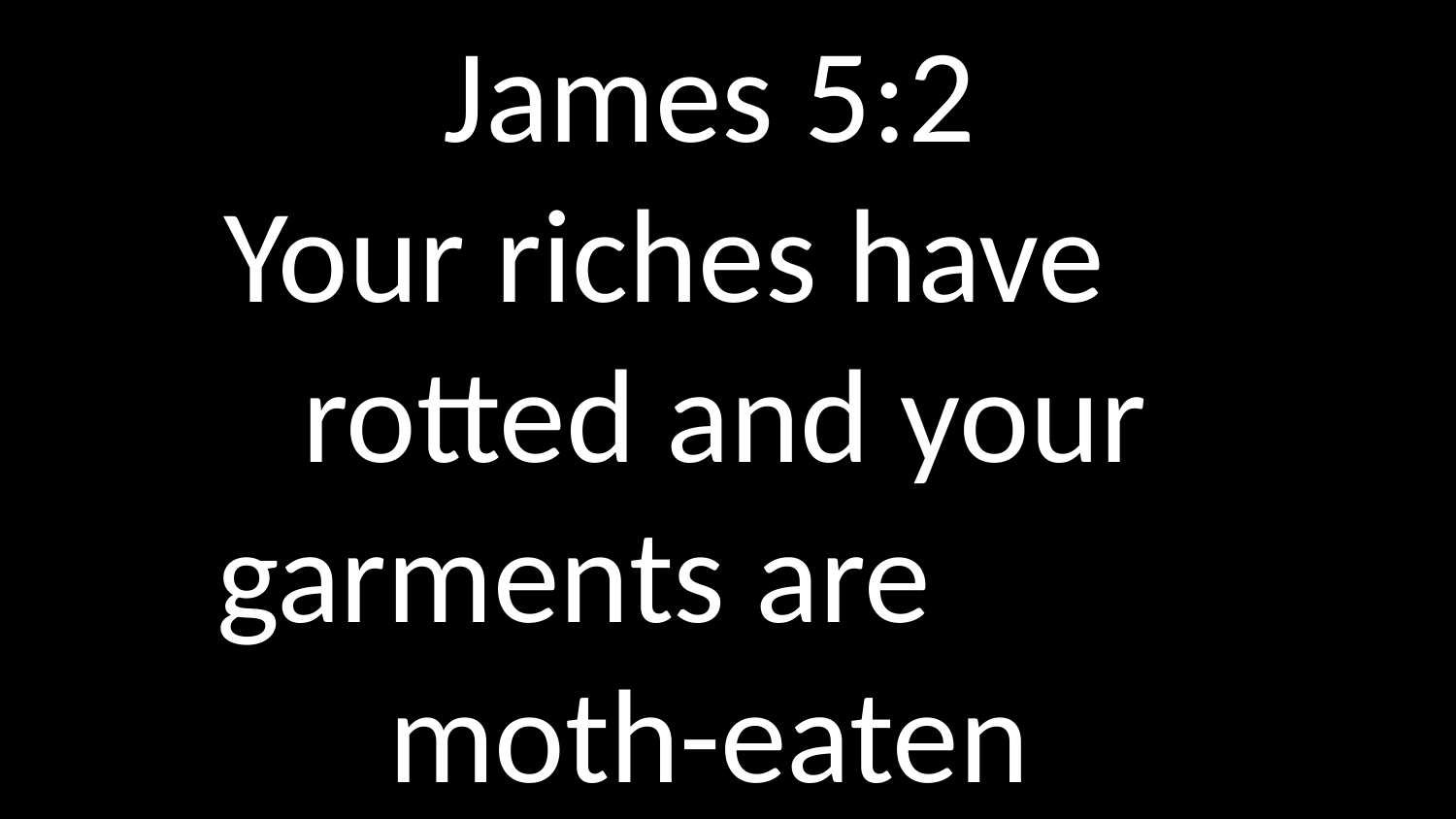

James 5:2
Your riches have     rotted and your garments are           moth-eaten